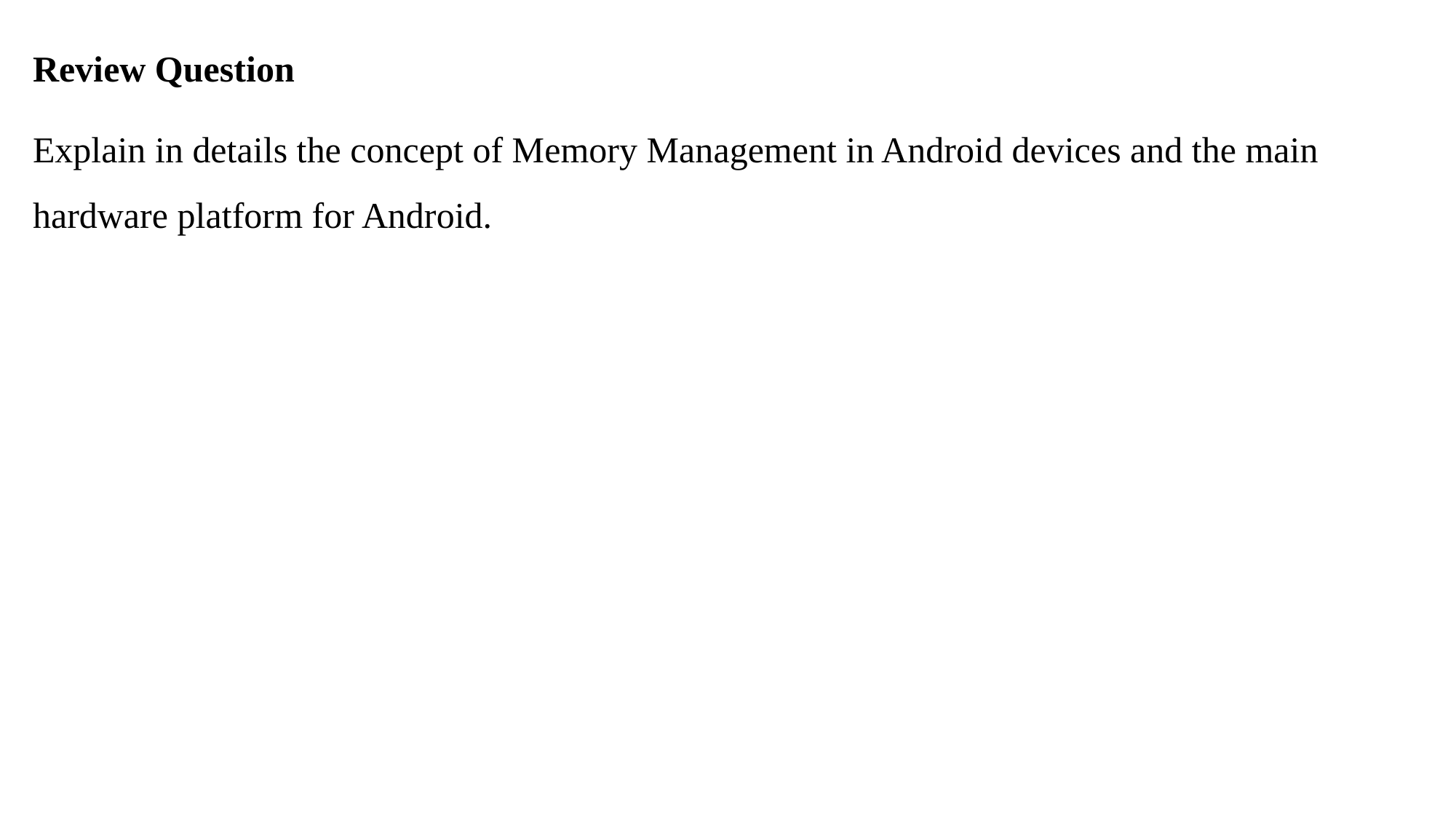

Review Question
Explain in details the concept of Memory Management in Android devices and the main hardware platform for Android.